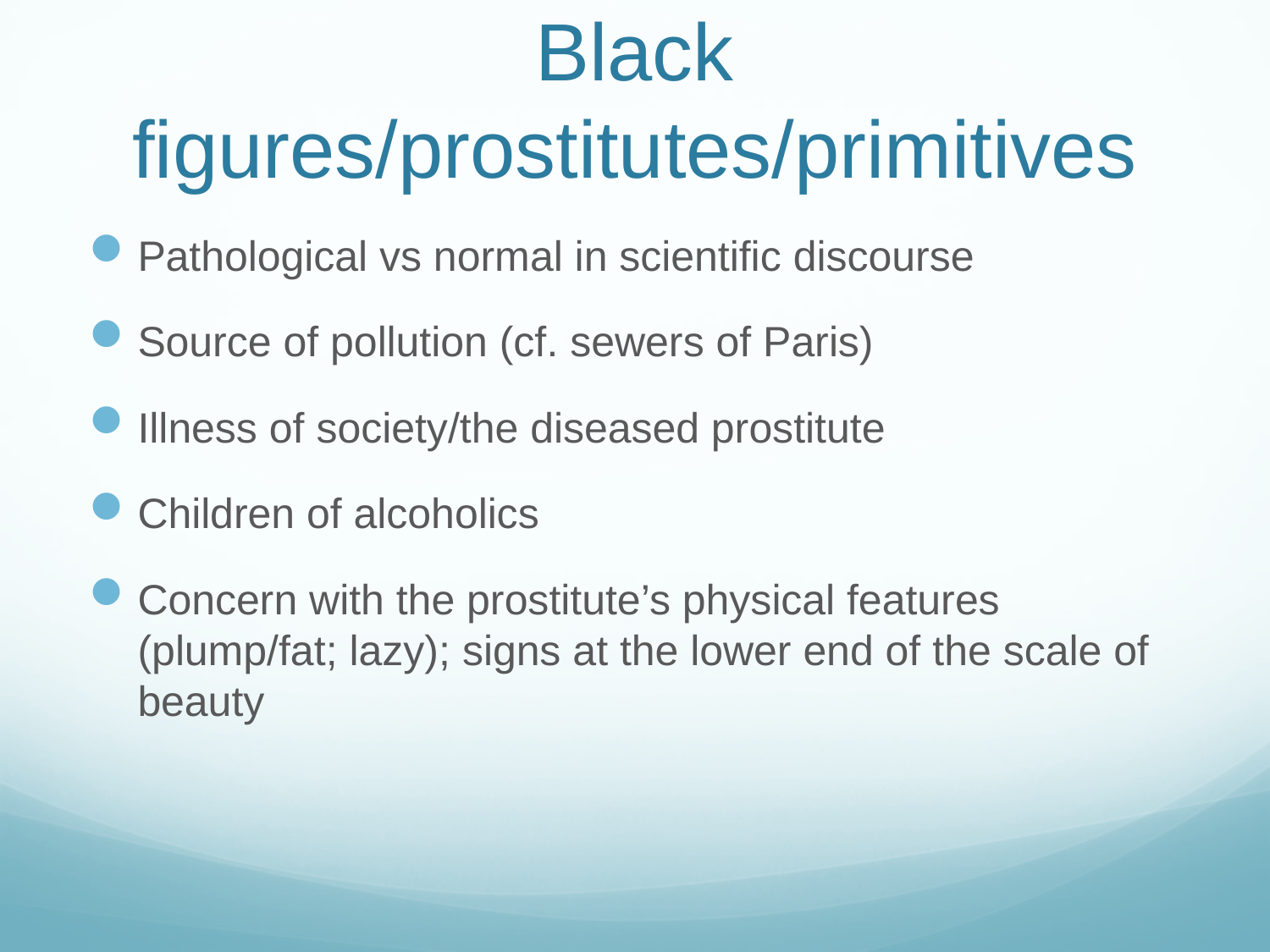

# Black figures/prostitutes/primitives
Pathological vs normal in scientific discourse
Source of pollution (cf. sewers of Paris)
Illness of society/the diseased prostitute
Children of alcoholics
Concern with the prostitute’s physical features (plump/fat; lazy); signs at the lower end of the scale of beauty